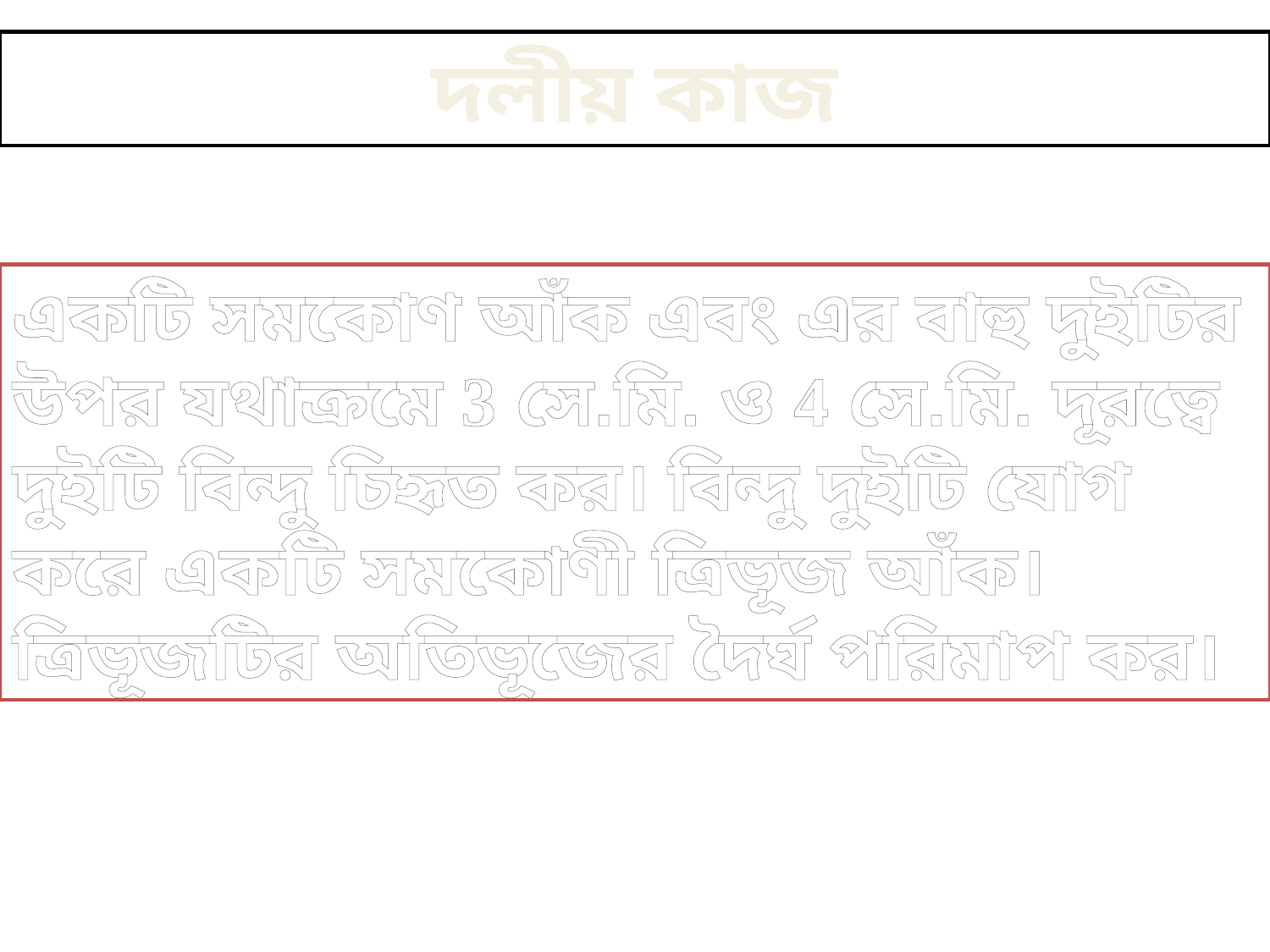

দলীয় কাজ
একটি সমকোণ আঁক এবং এর বাহু দুইটির উপর যথাক্রমে 3 সে.মি. ও 4 সে.মি. দূরত্বে দুইটি বিন্দু চিহৃত কর। বিন্দু দুইটি যোগ করে একটি সমকোণী ত্রিভূজ আঁক। ত্রিভূজটির অতিভূজের দৈর্ঘ পরিমাপ কর।